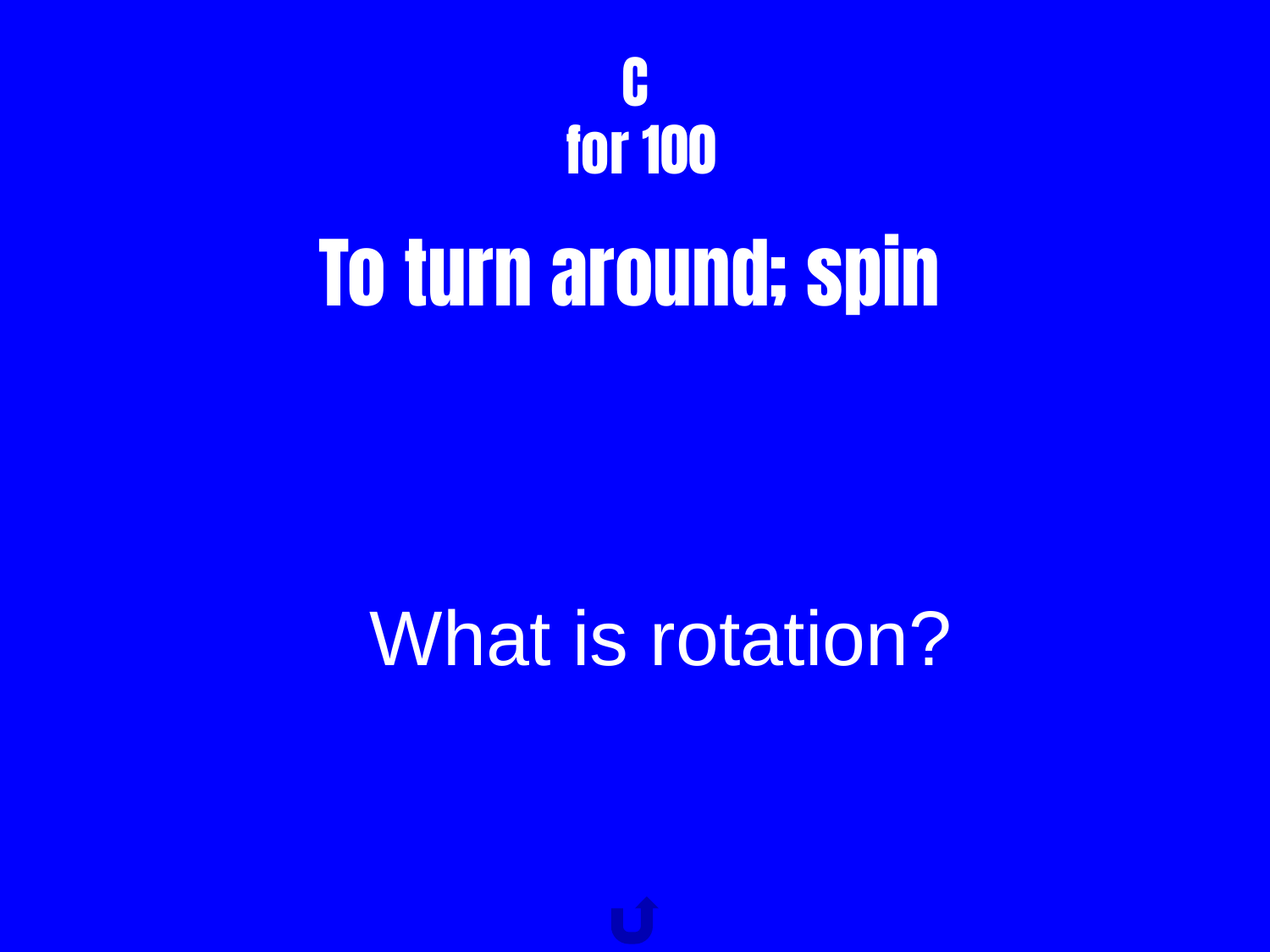

# C
 for 100
To turn around; spin

What is rotation?